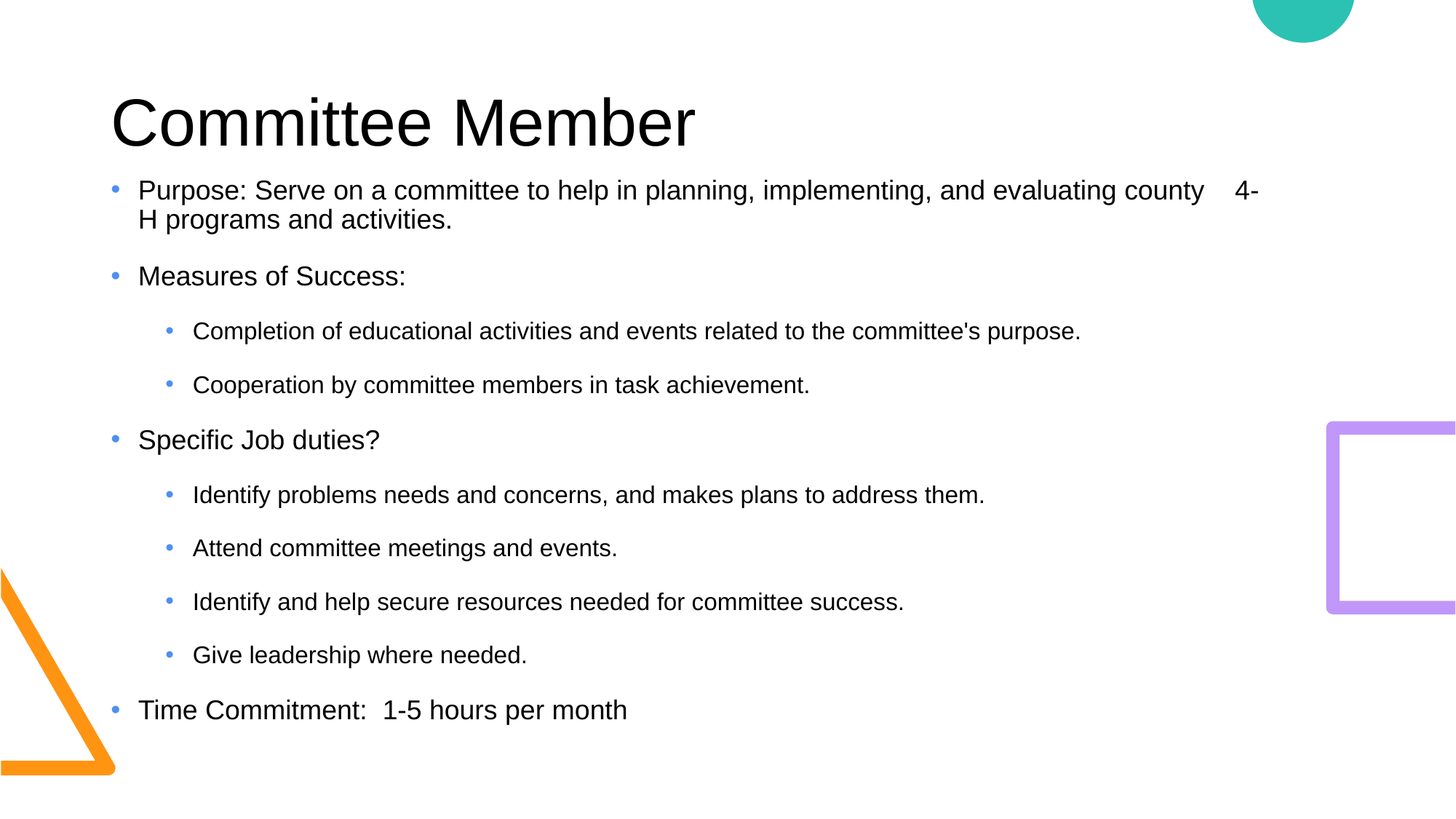

# Committee Member
Purpose: Serve on a committee to help in planning, implementing, and evaluating county    4-H programs and activities.
Measures of Success:
Completion of educational activities and events related to the committee's purpose.
Cooperation by committee members in task achievement.
Specific Job duties?
Identify problems needs and concerns, and makes plans to address them.
Attend committee meetings and events.
Identify and help secure resources needed for committee success.
Give leadership where needed.
Time Commitment:  1-5 hours per month